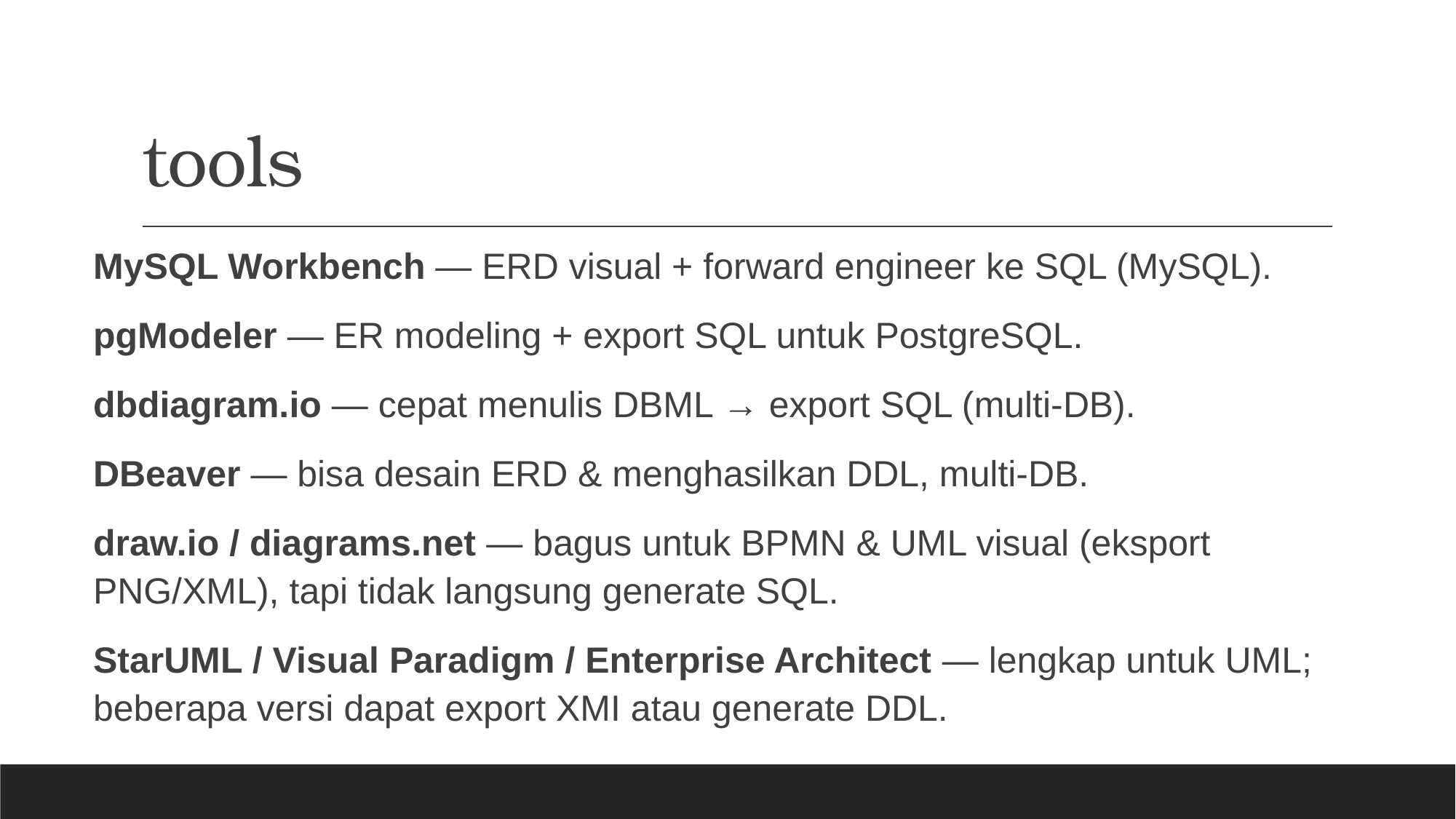

# tools
MySQL Workbench — ERD visual + forward engineer ke SQL (MySQL).
pgModeler — ER modeling + export SQL untuk PostgreSQL.
dbdiagram.io — cepat menulis DBML → export SQL (multi-DB).
DBeaver — bisa desain ERD & menghasilkan DDL, multi-DB.
draw.io / diagrams.net — bagus untuk BPMN & UML visual (eksport PNG/XML), tapi tidak langsung generate SQL.
StarUML / Visual Paradigm / Enterprise Architect — lengkap untuk UML; beberapa versi dapat export XMI atau generate DDL.